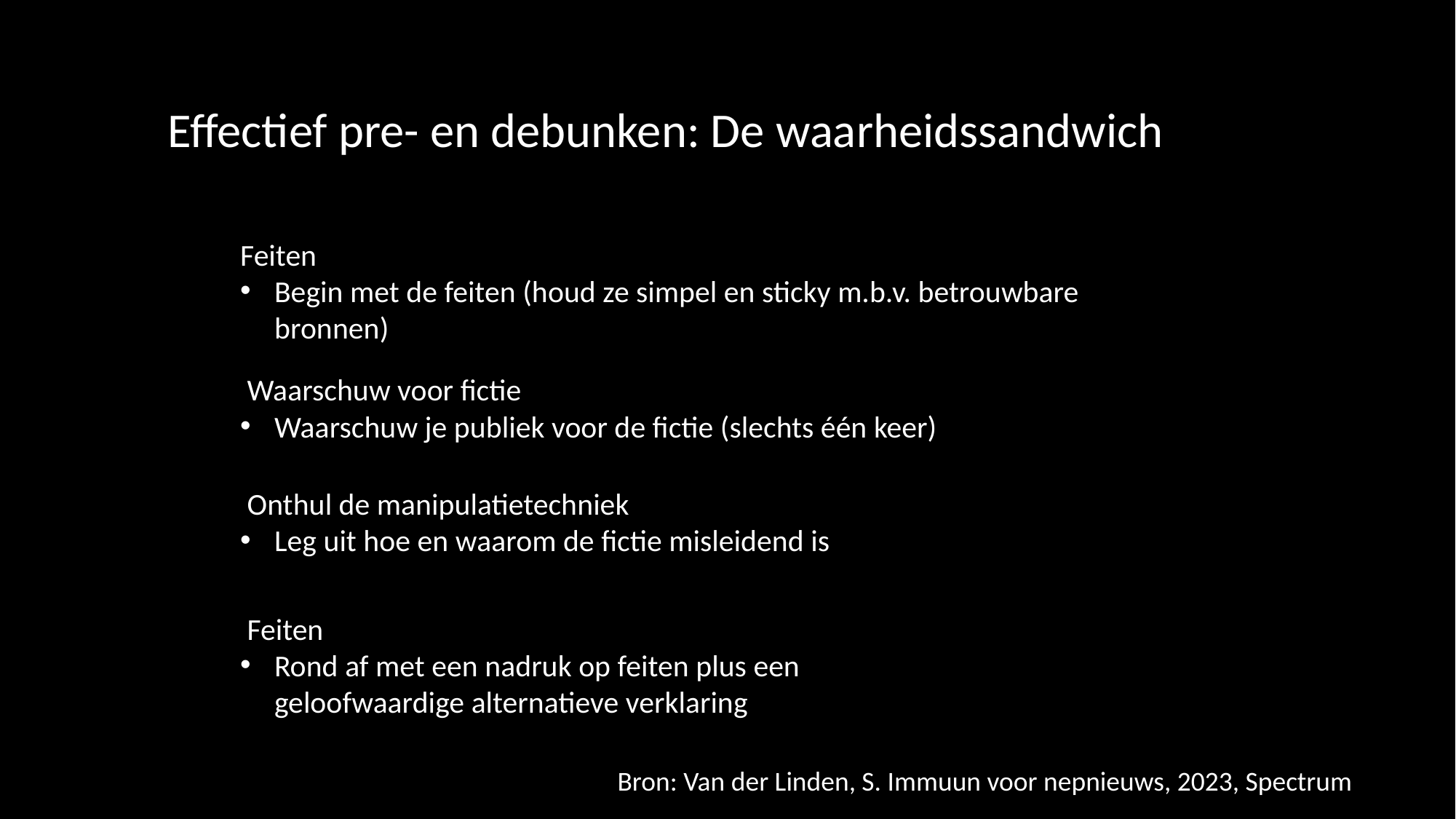

Effectief pre- en debunken: De waarheidssandwich
Feiten
Begin met de feiten (houd ze simpel en sticky m.b.v. betrouwbare bronnen)
 Waarschuw voor fictie
Waarschuw je publiek voor de fictie (slechts één keer)
 Onthul de manipulatietechniek
Leg uit hoe en waarom de fictie misleidend is
 Feiten
Rond af met een nadruk op feiten plus een geloofwaardige alternatieve verklaring
Bron: Van der Linden, S. Immuun voor nepnieuws, 2023, Spectrum